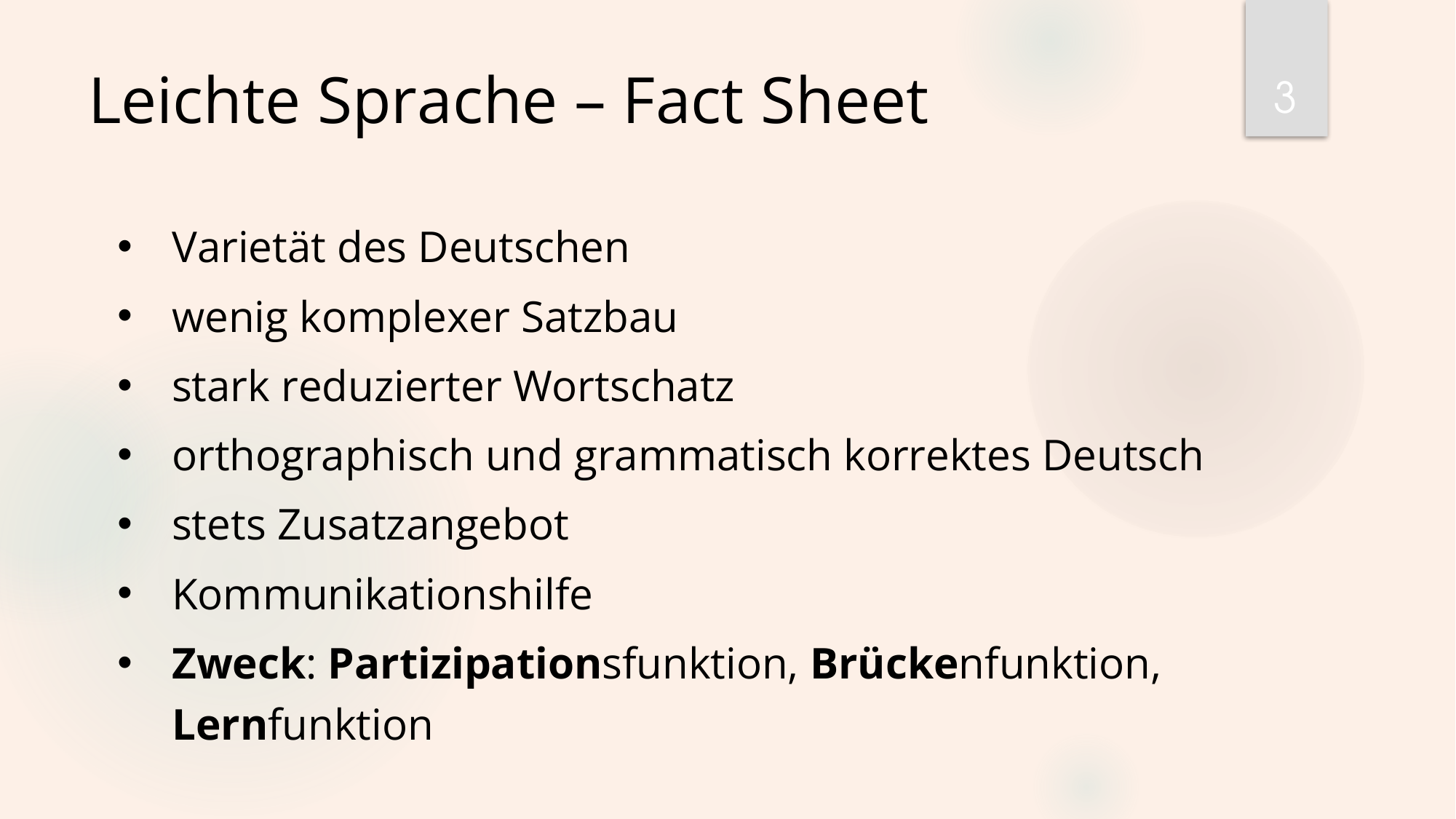

3
# Leichte Sprache – Fact Sheet
Varietät des Deutschen
wenig komplexer Satzbau
stark reduzierter Wortschatz
orthographisch und grammatisch korrektes Deutsch
stets Zusatzangebot
Kommunikationshilfe
Zweck: Partizipationsfunktion, Brückenfunktion, Lernfunktion